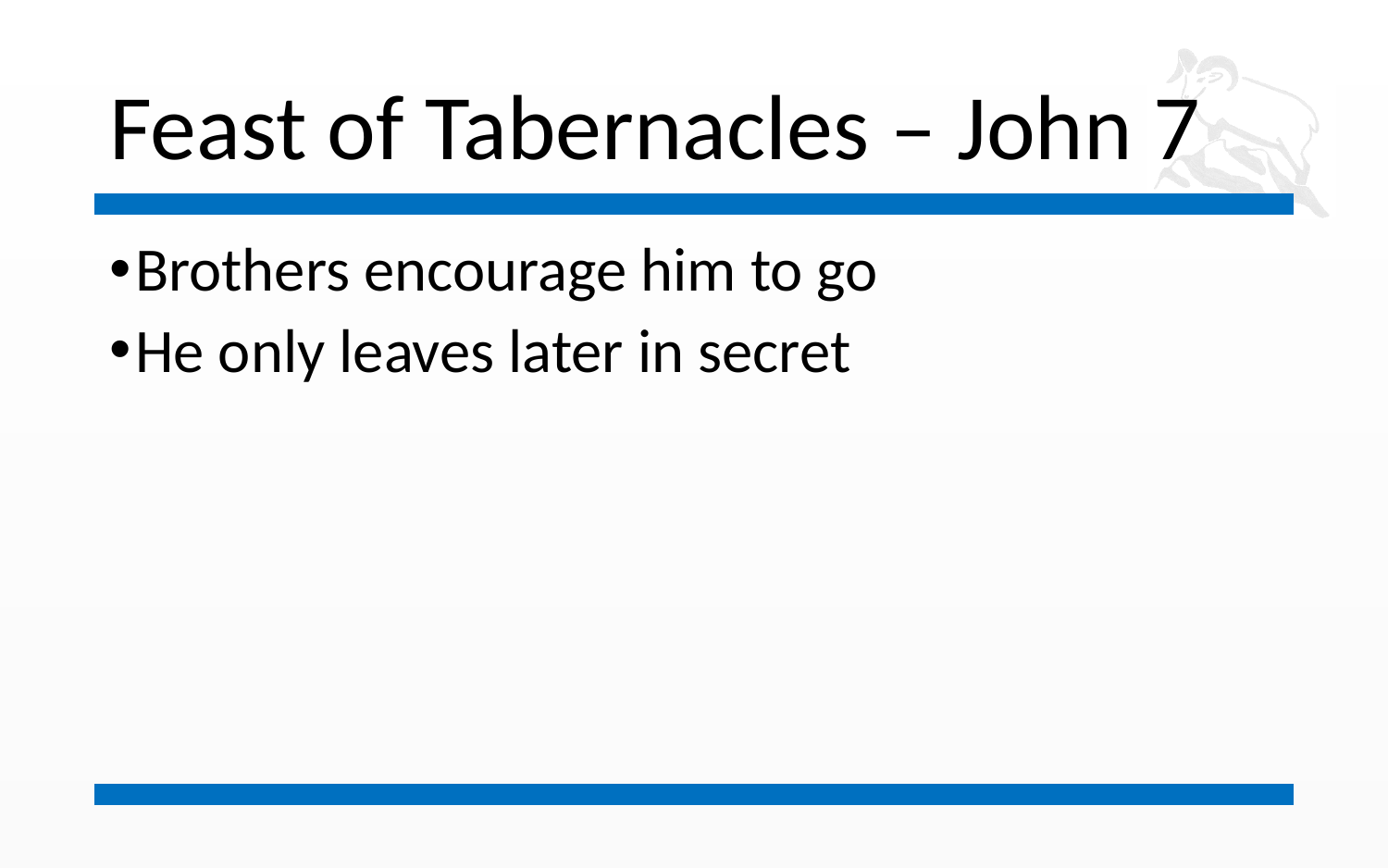

# Feast of Tabernacles – John 7
Brothers encourage him to go
He only leaves later in secret